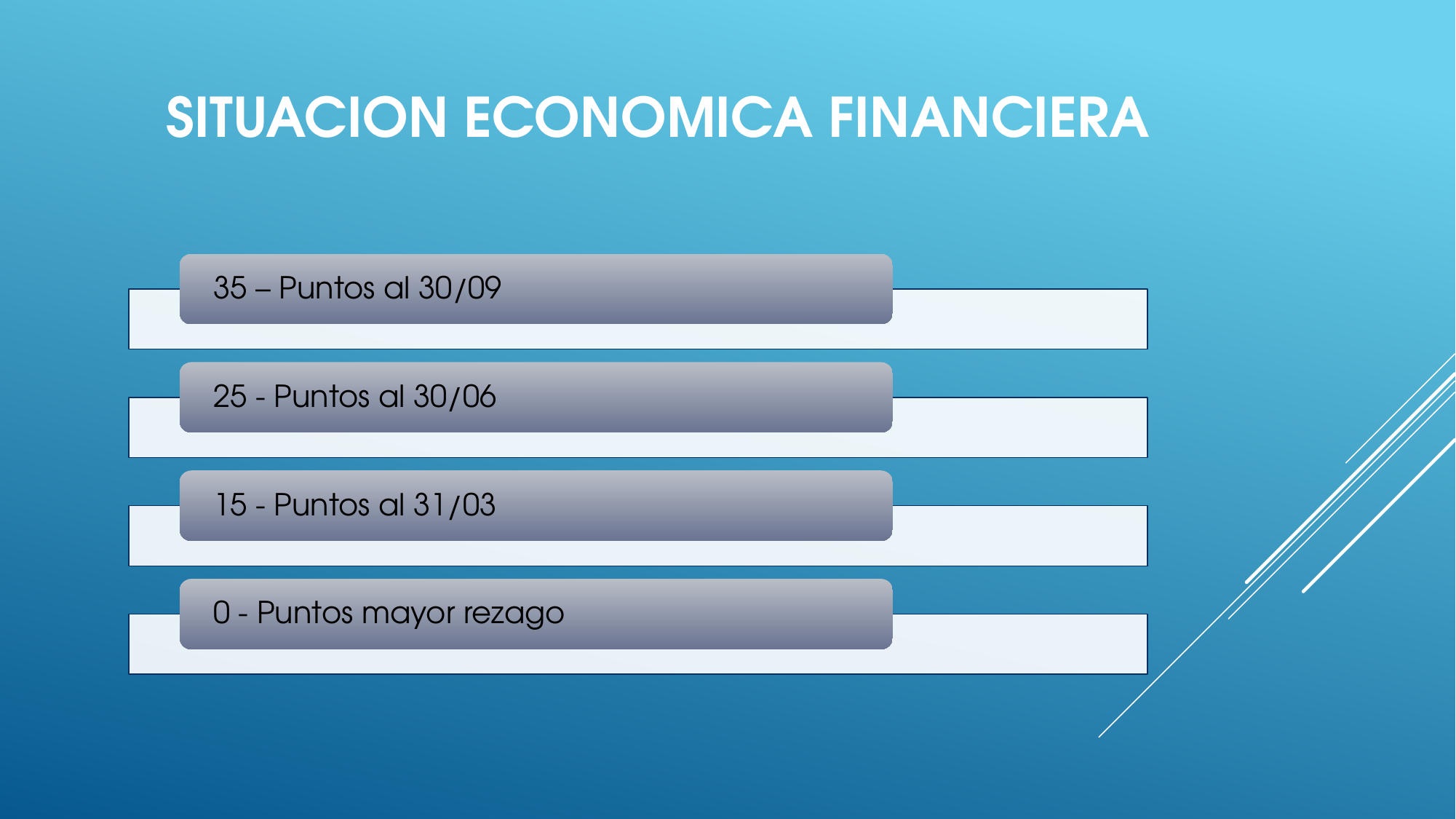

# SITUACION ECONOMICA FINANCIERA
35 – Puntos al 30/09
25 - Puntos al 30/06
15 - Puntos al 31/03
0 - Puntos mayor rezago